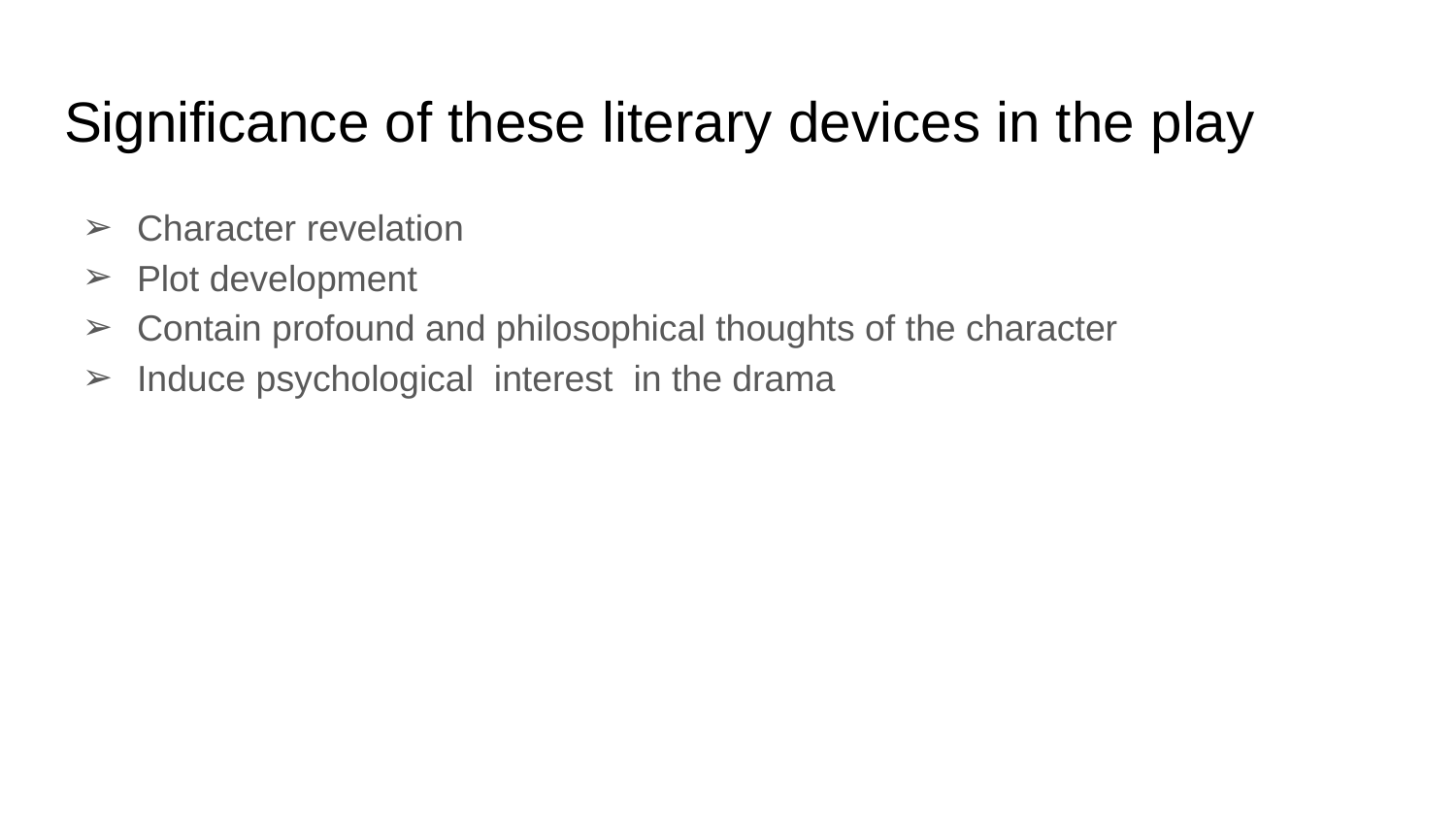

# Significance of these literary devices in the play
Character revelation
Plot development
Contain profound and philosophical thoughts of the character
Induce psychological  interest  in the drama